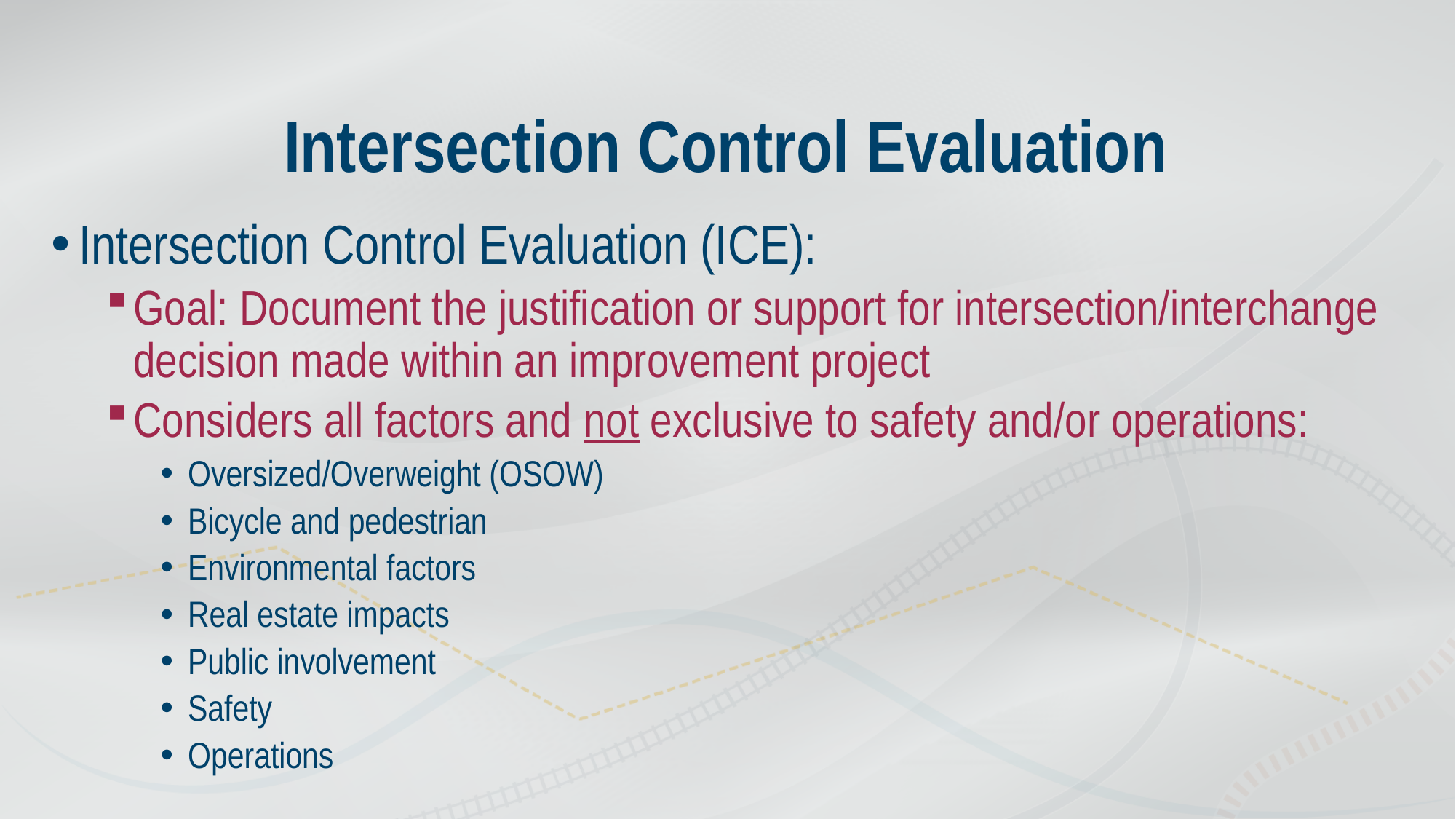

# Intersection Control Evaluation
Intersection Control Evaluation (ICE):
Goal: Document the justification or support for intersection/interchange decision made within an improvement project
Considers all factors and not exclusive to safety and/or operations:
Oversized/Overweight (OSOW)
Bicycle and pedestrian
Environmental factors
Real estate impacts
Public involvement
Safety
Operations